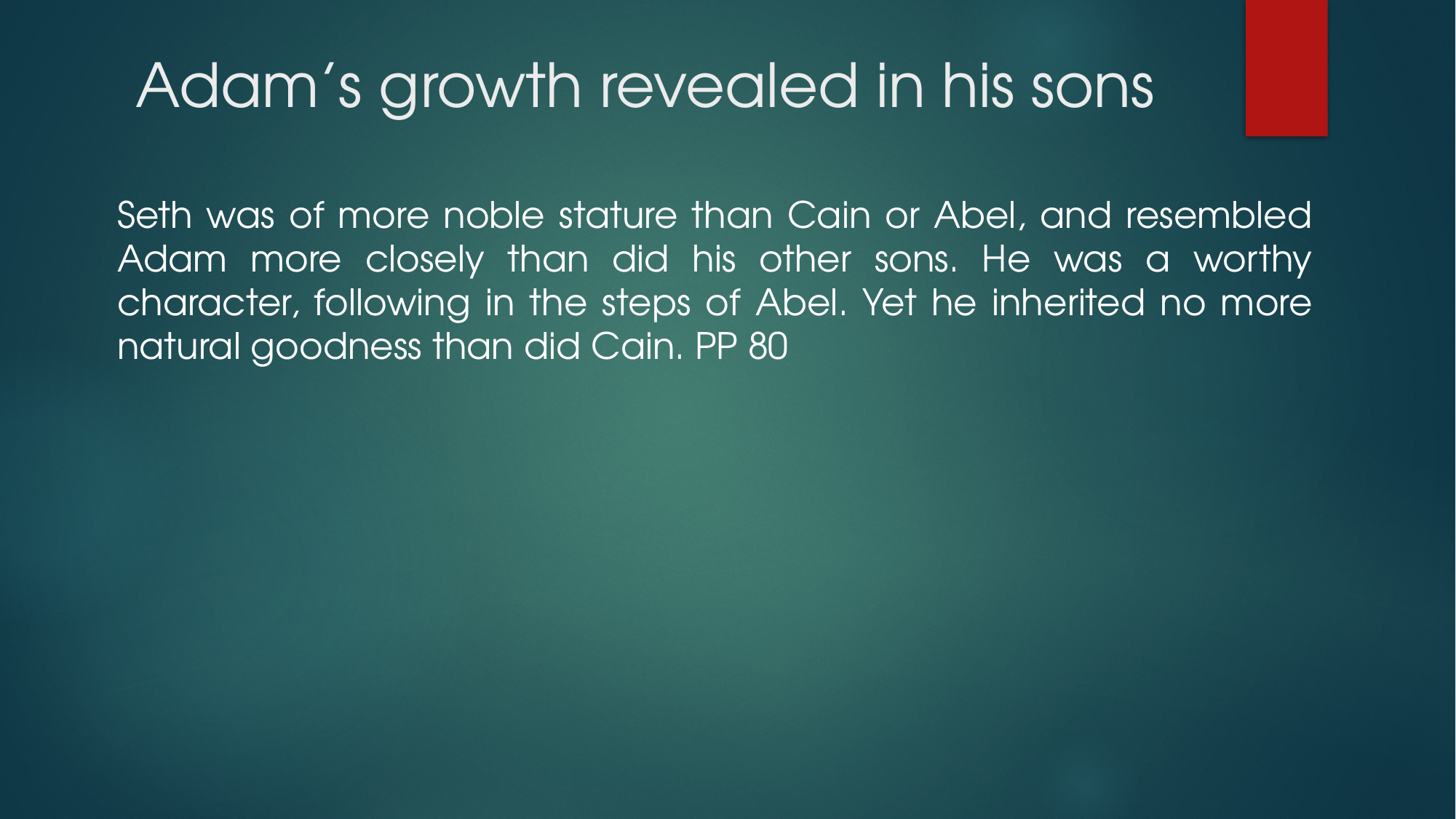

# Adam’s growth revealed in his sons
Seth was of more noble stature than Cain or Abel, and resembled Adam more closely than did his other sons. He was a worthy character, following in the steps of Abel. Yet he inherited no more natural goodness than did Cain. PP 80